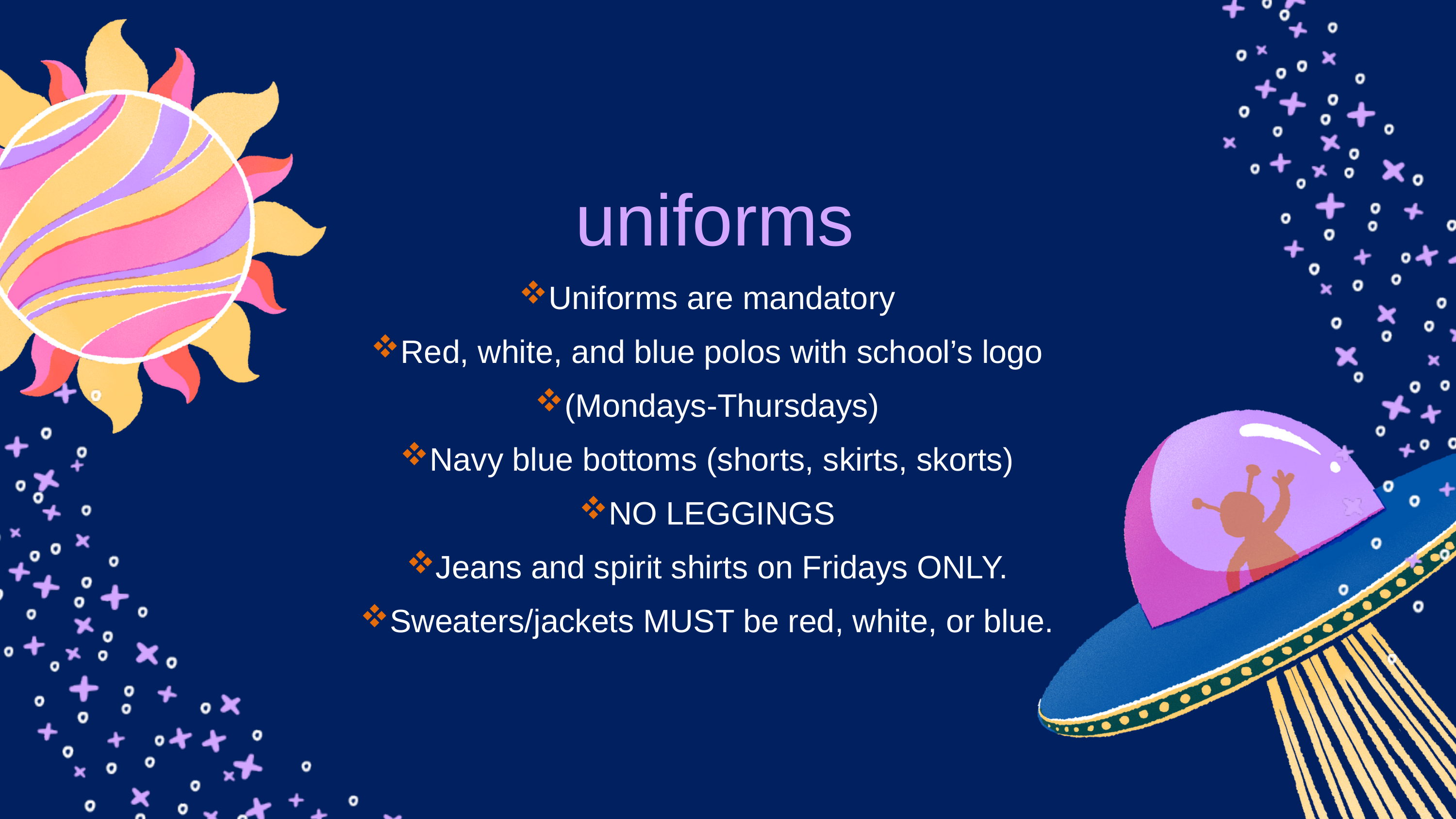

uniforms
Uniforms are mandatory​
Red, white, and blue polos with school’s logo
(Mondays-Thursdays)​
Navy blue bottoms (shorts, skirts, skorts)​
NO LEGGINGS​
Jeans and spirit shirts on Fridays ONLY.​
Sweaters/jackets MUST be red, white, or blue.​